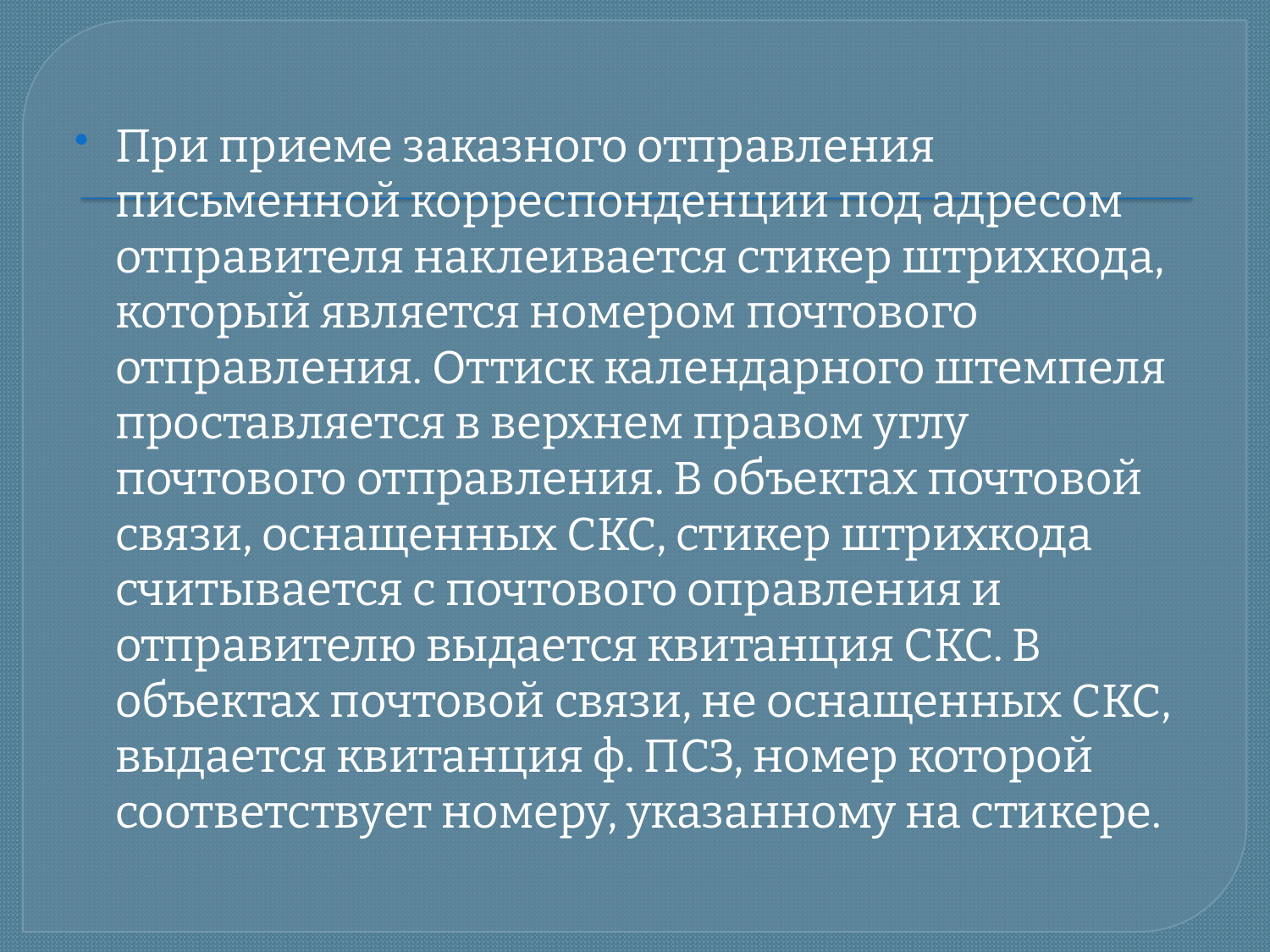

#
При приеме заказного отправления письменной корреспонденции под адресом отправителя наклеивается стикер штрихкода, который является номером почтового отправления. Оттиск календарного штемпеля проставляется в верхнем правом углу почтового отправления. В объектах почтовой связи, оснащенных СКС, стикер штрихкода считывается с почтового оправления и отправителю выдается квитанция СКС. В объектах почтовой связи, не оснащенных СКС, выдается квитанция ф. ПС3, номер которой соответствует номеру, указанному на стикере.